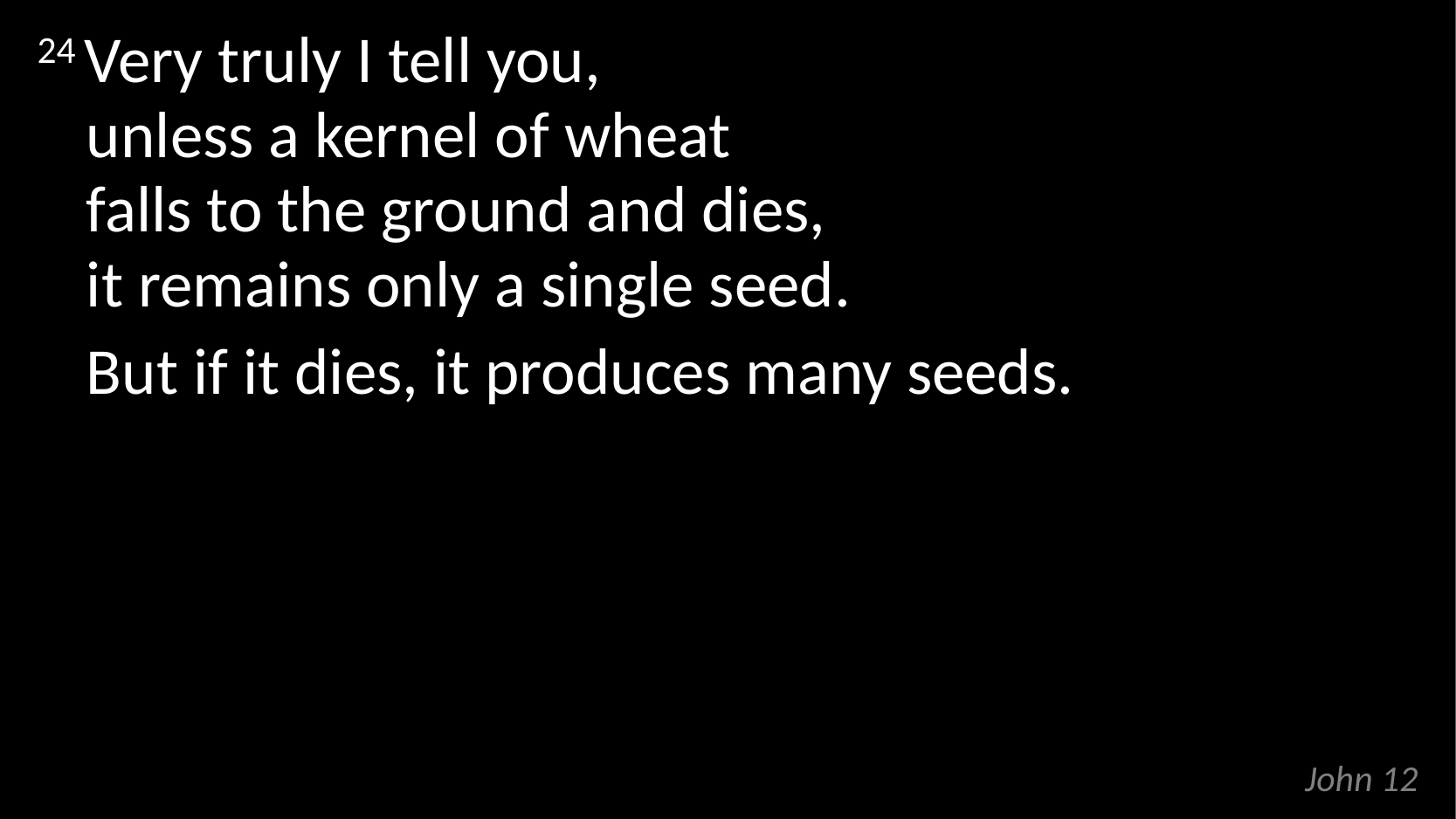

24 Very truly I tell you,
unless a kernel of wheat
falls to the ground and dies,
it remains only a single seed.
	But if it dies, it produces many seeds.
# John 12